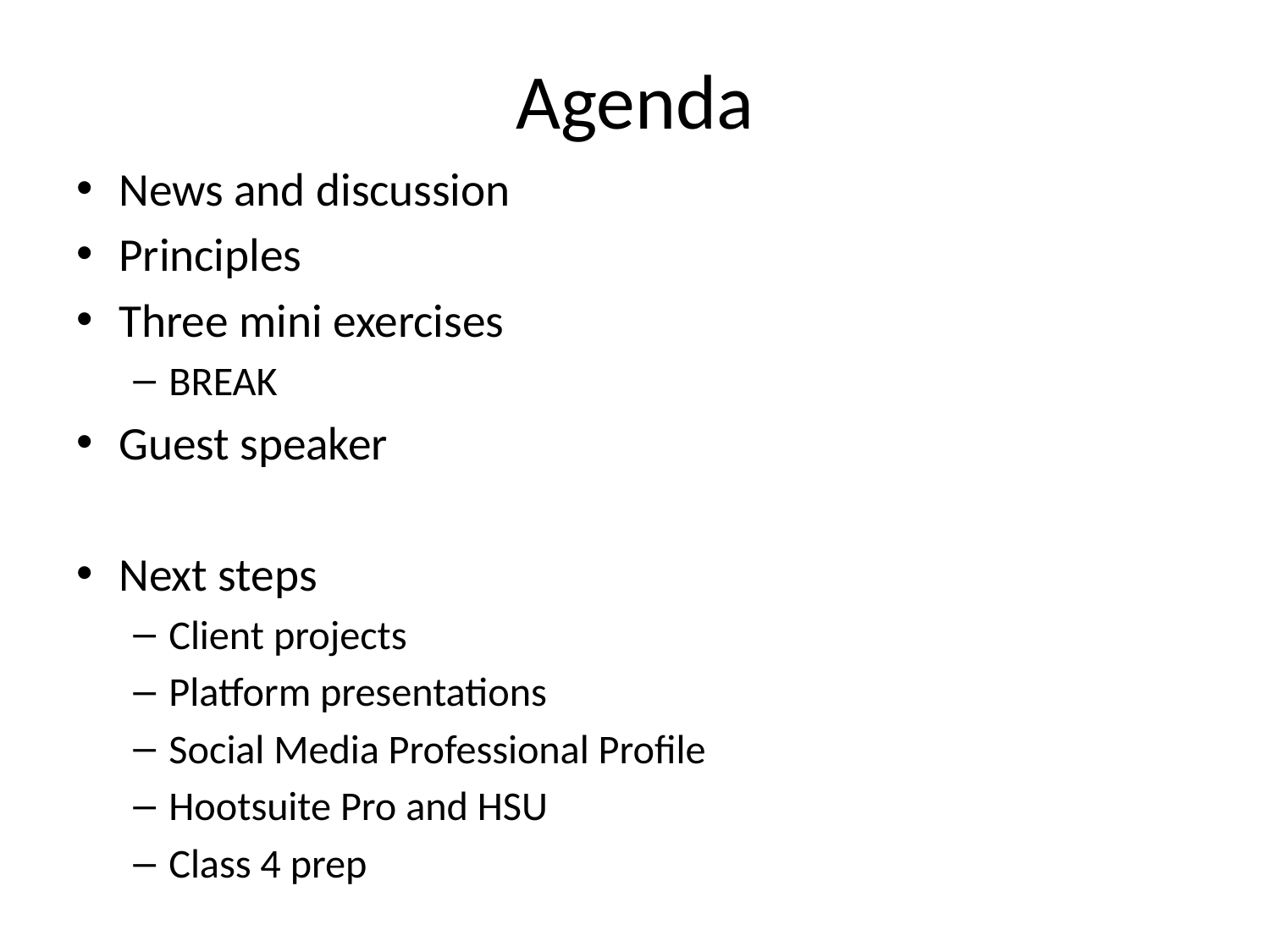

# Agenda
News and discussion
Principles
Three mini exercises
BREAK
Guest speaker

Next steps
Client projects
Platform presentations
Social Media Professional Profile
Hootsuite Pro and HSU
Class 4 prep